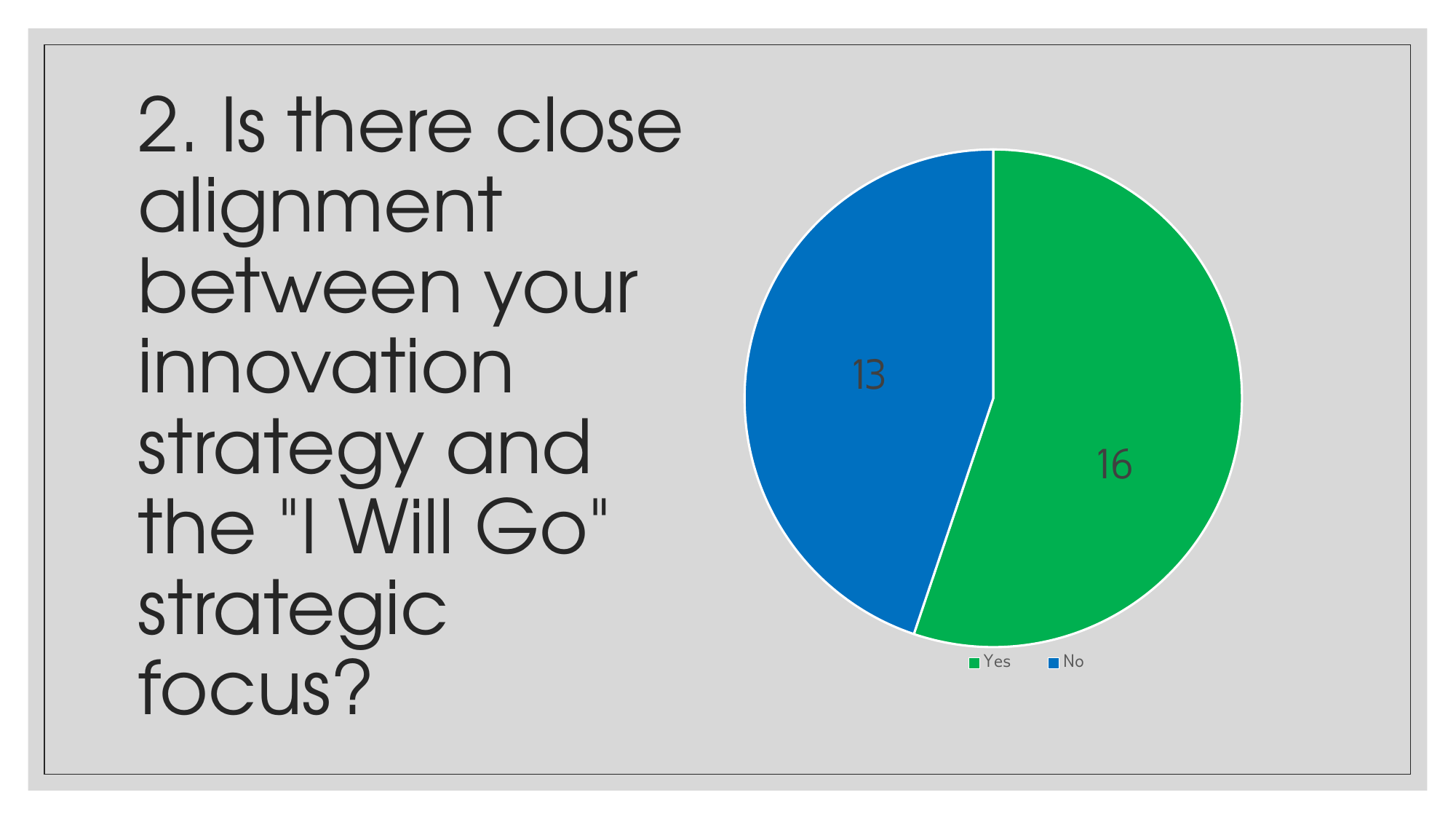

# 2. Is there close alignment between your innovation strategy and the "I Will Go" strategic focus?

### Chart

| Category | Sales |
|---|---|
| Yes | 16.0 |
| No | 13.0 |